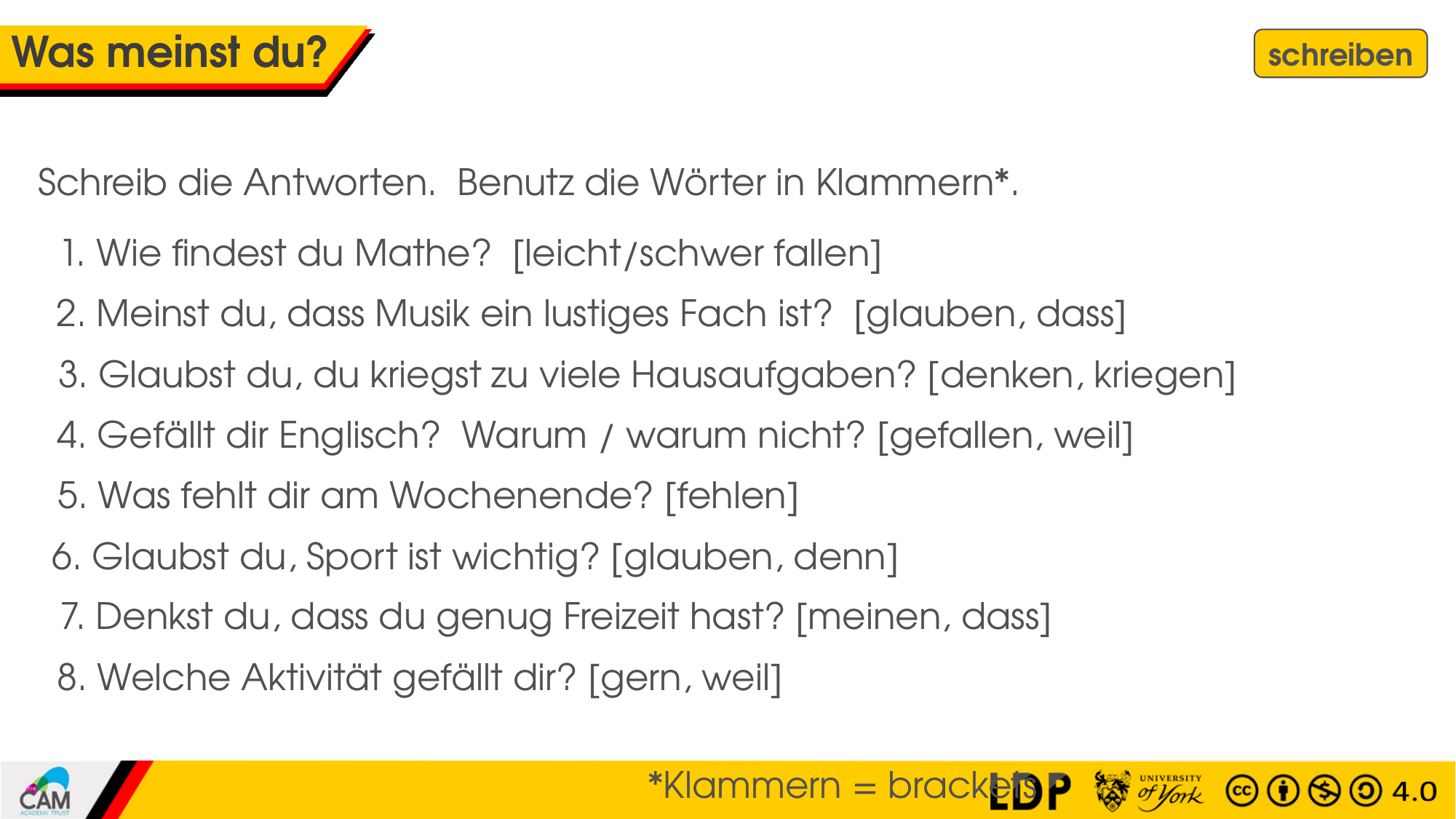

# Was meinst du?
schreiben
Schreib die Antworten.  Benutz die Wörter in Klammern*.
1. Wie findest du Mathe?  [leicht/schwer fallen]
2. Meinst du, dass Musik ein lustiges Fach ist?  [glauben, dass]
3. Glaubst du, du kriegst zu viele Hausaufgaben? [denken, kriegen]
4. Gefällt dir Englisch?  Warum / warum nicht? [gefallen, weil]
5. Was fehlt dir am Wochenende? [fehlen]
6. Glaubst du, Sport ist wichtig? [glauben, denn]
7. Denkst du, dass du genug Freizeit hast? [meinen, dass]
8. Welche Aktivität gefällt dir? [gern, weil]
*Klammern = brackets